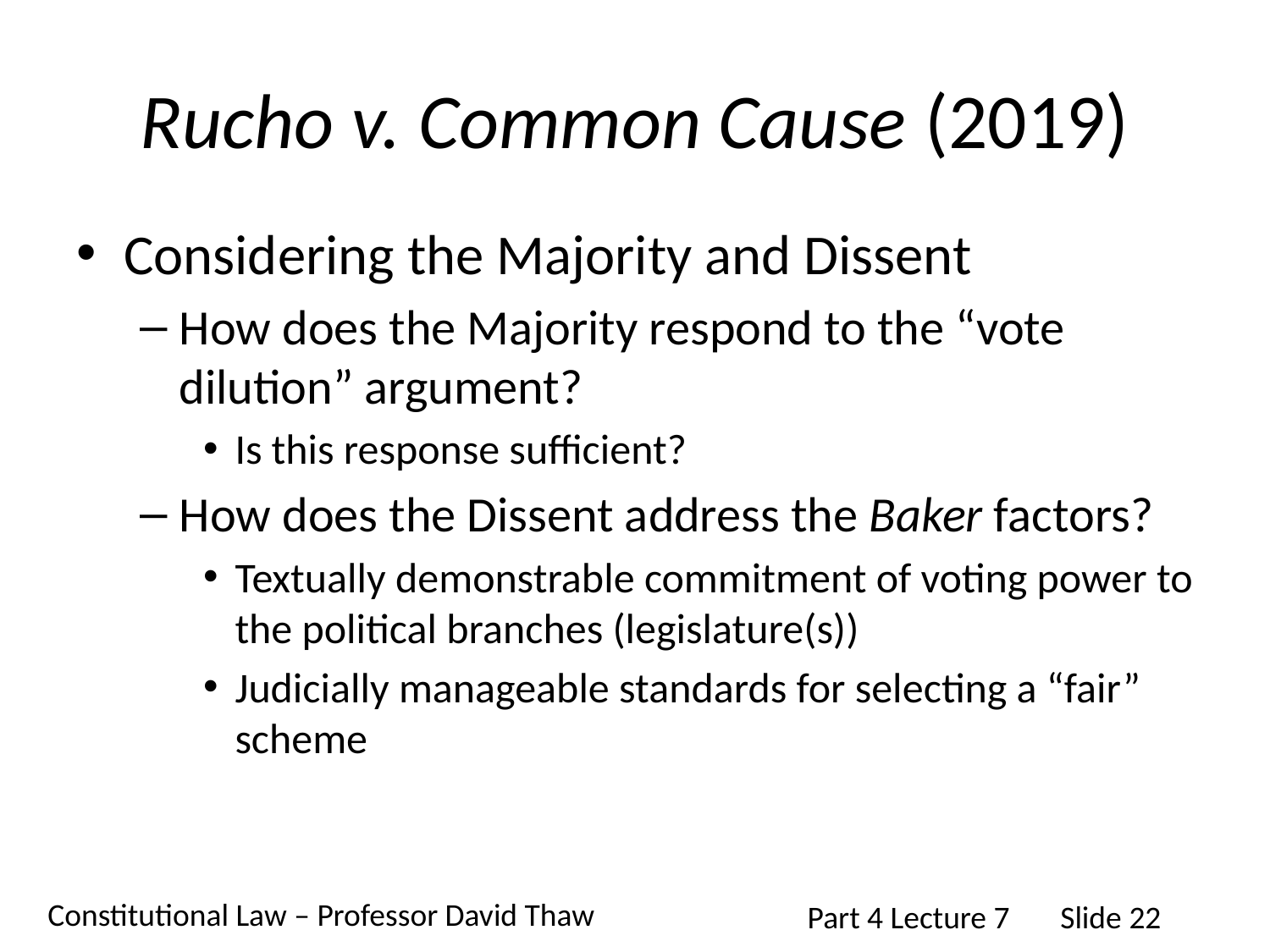

# Rucho v. Common Cause (2019)
Considering the Majority and Dissent
How does the Majority respond to the “vote dilution” argument?
Is this response sufficient?
How does the Dissent address the Baker factors?
Textually demonstrable commitment of voting power to the political branches (legislature(s))
Judicially manageable standards for selecting a “fair” scheme